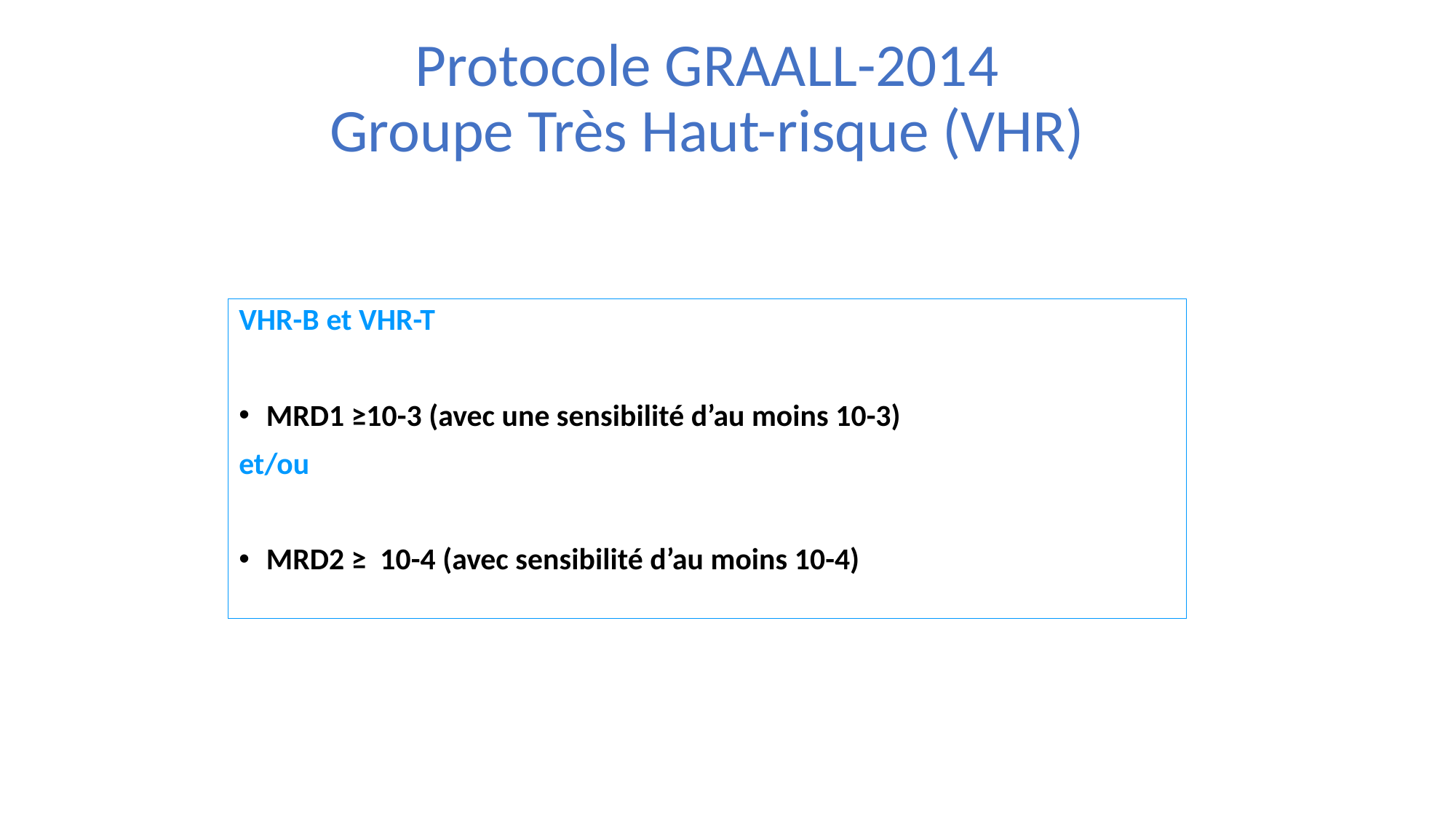

Protocole GRAALL-2014
Groupe Très Haut-risque (VHR)
VHR-B et VHR-T

MRD1 ≥10-3 (avec une sensibilité d’au moins 10-3)
et/ou

MRD2 ≥  10-4 (avec sensibilité d’au moins 10-4)